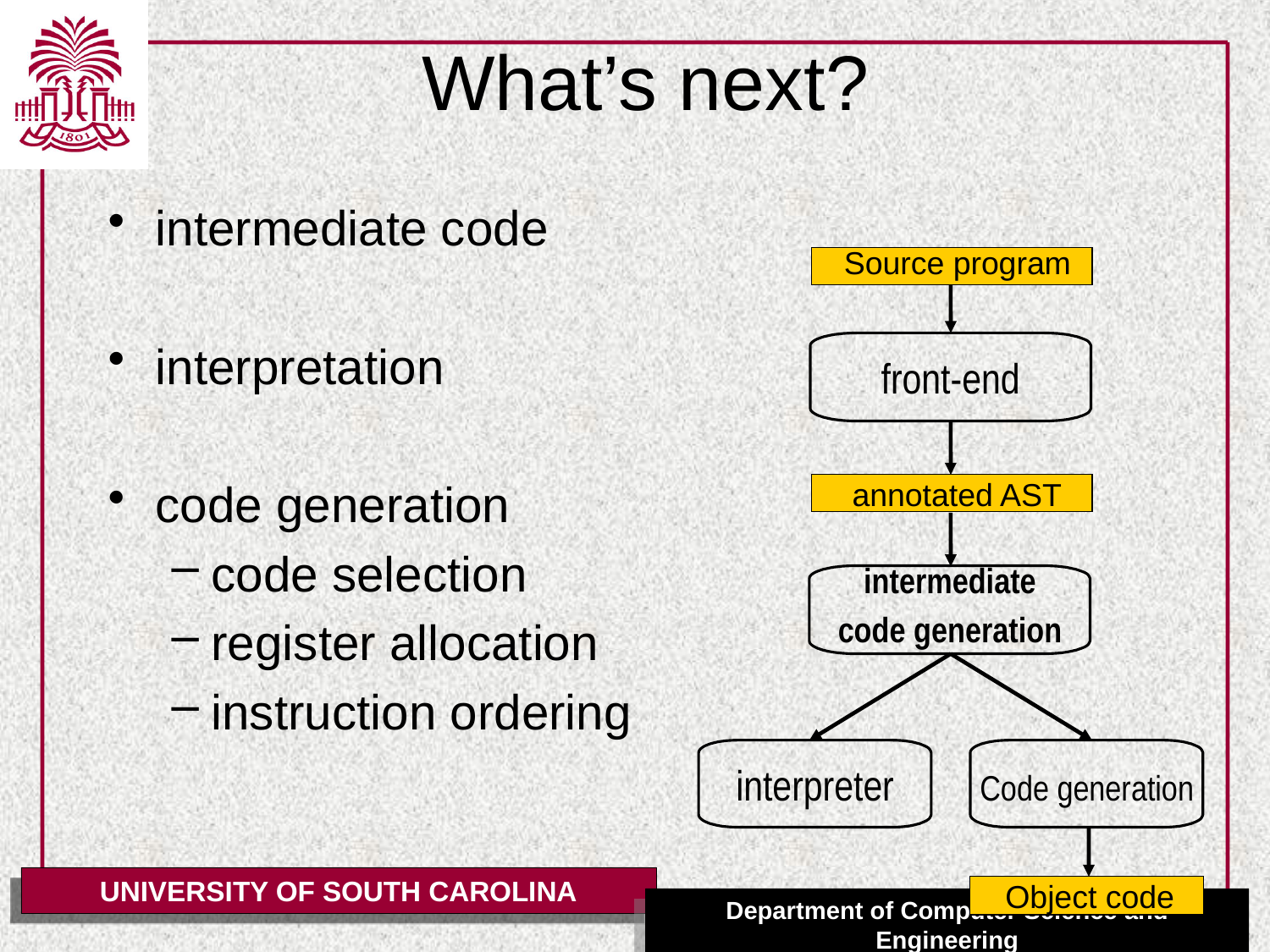

# What’s next?
intermediate code

interpretation

code generation
code selection
register allocation
instruction ordering
Source program

front-end

annotated AST

intermediate
code generation

interpreter
Code generation

Object code